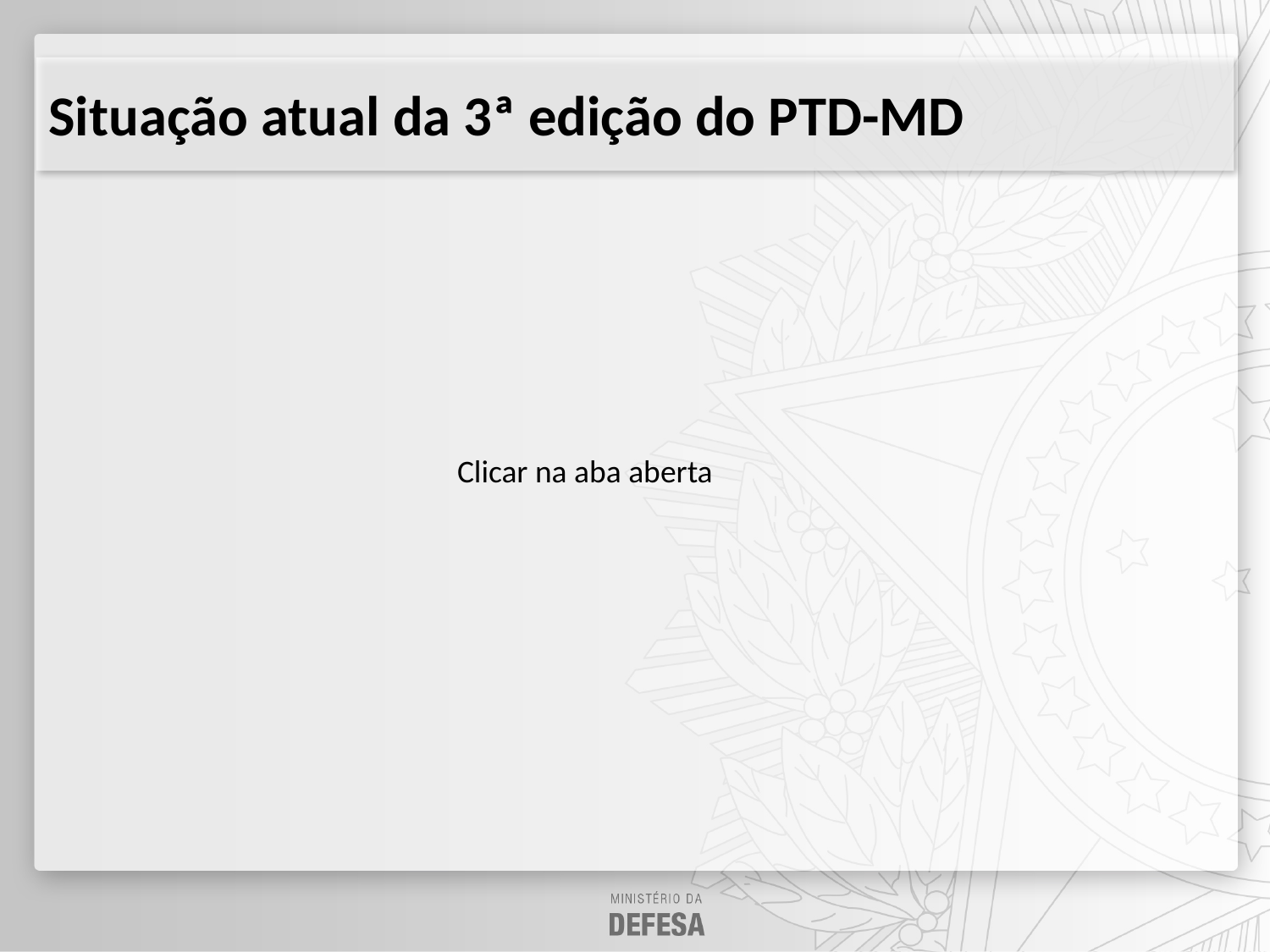

Situação atual da 3ª edição do PTD-MD
Clicar na aba aberta